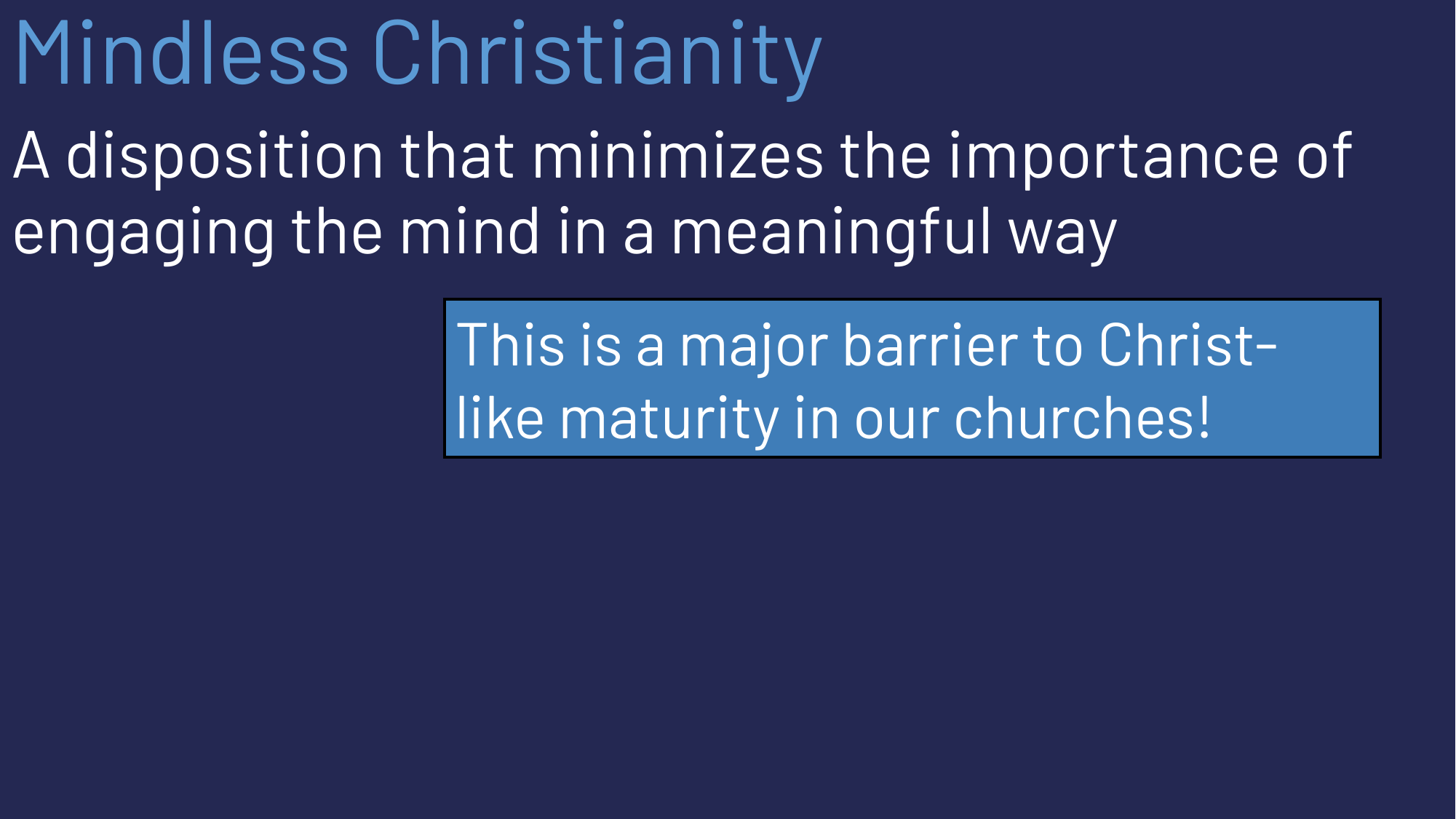

Mindless Christianity
A disposition that minimizes the importance of engaging the mind in a meaningful way

This is a major barrier to Christ-like maturity in our churches!